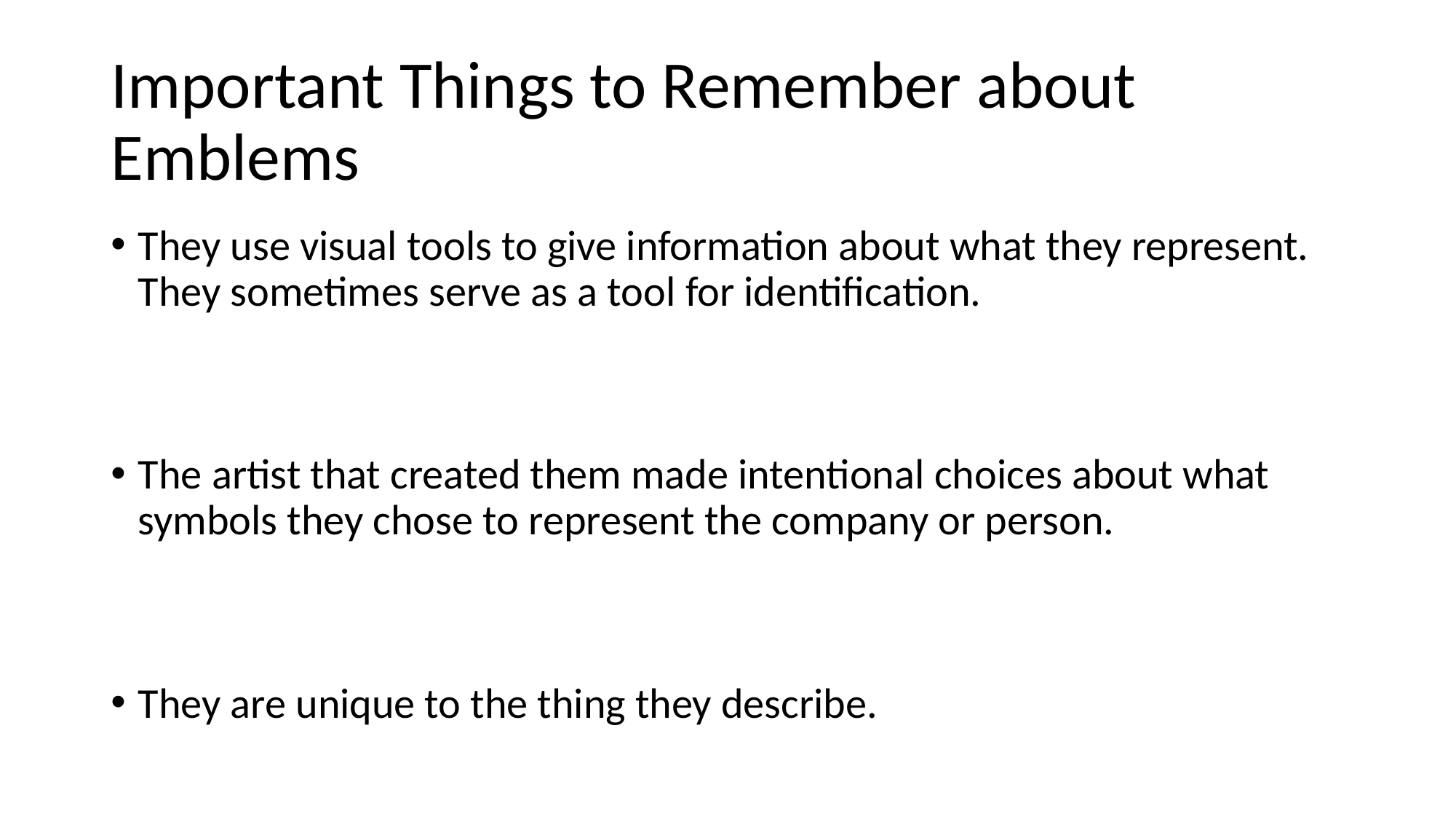

# Important Things to Remember about Emblems
They use visual tools to give information about what they represent. They sometimes serve as a tool for identification.

The artist that created them made intentional choices about what symbols they chose to represent the company or person.

They are unique to the thing they describe.